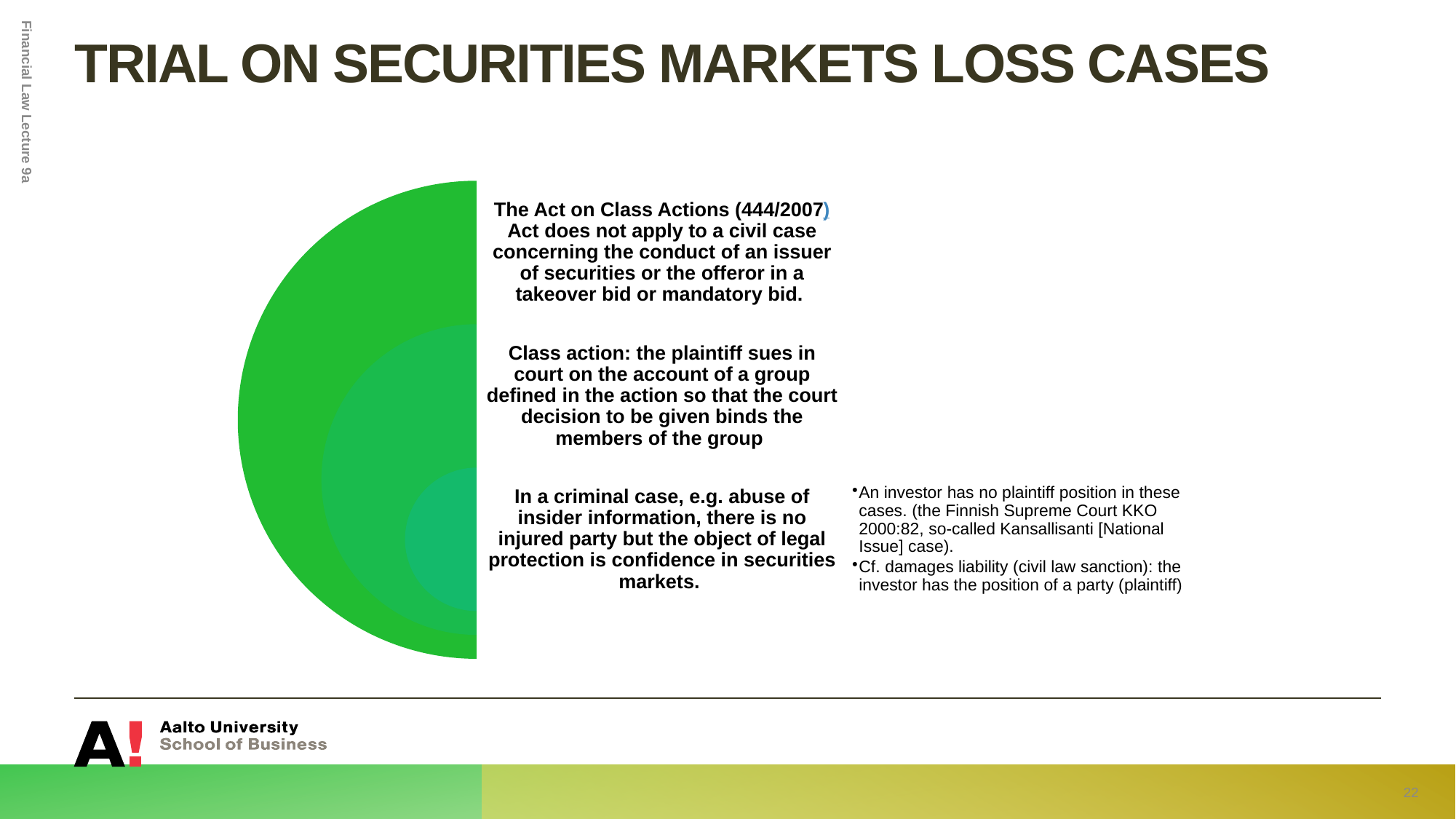

# Trial on Securities Markets Loss Cases
The Act on Class Actions (444/2007) Act does not apply to a civil case concerning the conduct of an issuer of securities or the offeror in a takeover bid or mandatory bid.
Class action: the plaintiff sues in court on the account of a group defined in the action so that the court decision to be given binds the members of the group
In a criminal case, e.g. abuse of insider information, there is no injured party but the object of legal protection is confidence in securities markets.
An investor has no plaintiff position in these cases. (the Finnish Supreme Court KKO 2000:82, so-called Kansallisanti [National Issue] case).
Cf. damages liability (civil law sanction): the investor has the position of a party (plaintiff)
Financial Law Lecture 9a
22